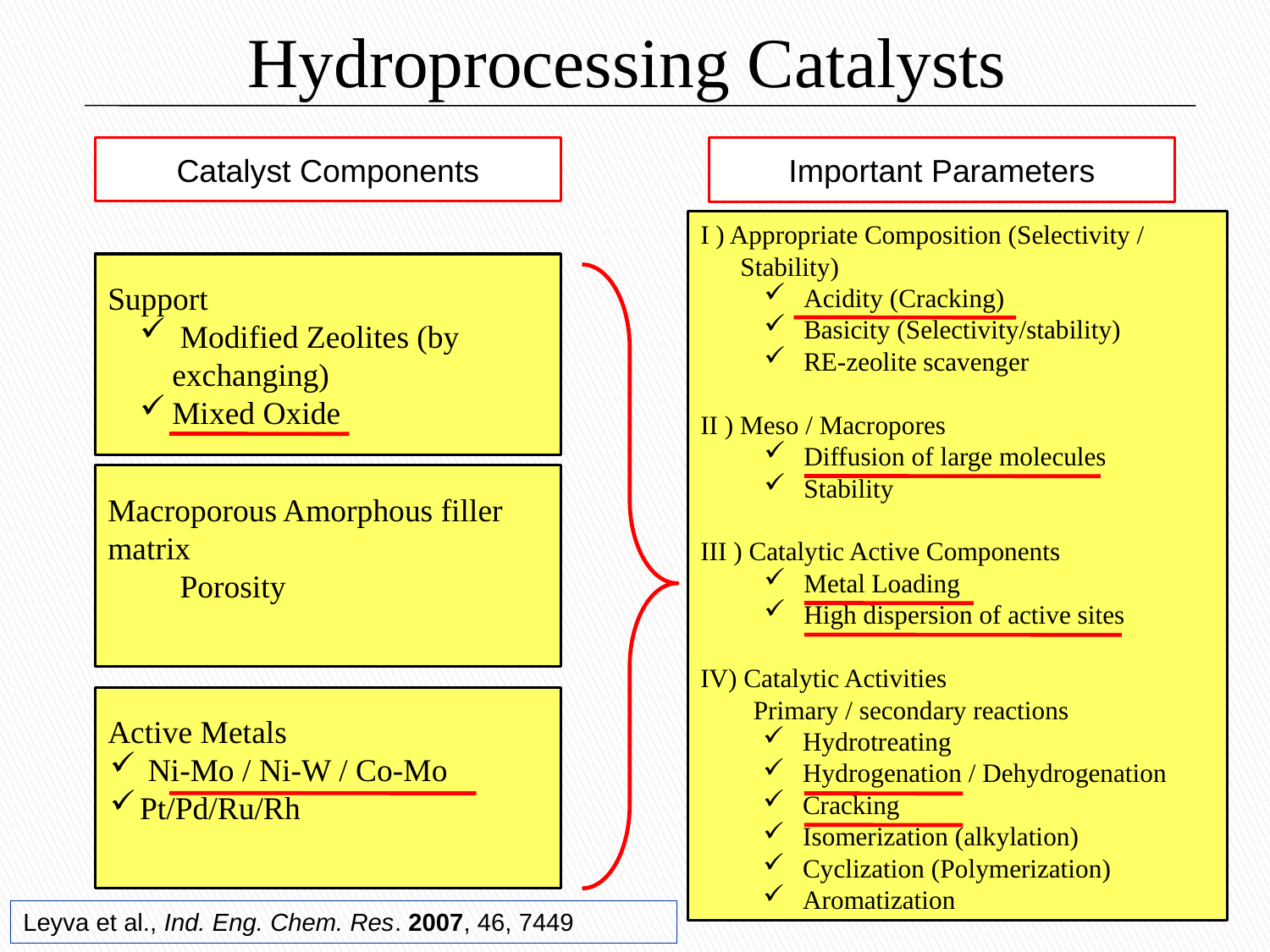

Hydroprocessing Catalysts
Important Parameters
Catalyst Components
I ) Appropriate Composition (Selectivity / Stability)
Acidity (Cracking)
Basicity (Selectivity/stability)
RE-zeolite scavenger

II ) Meso / Macropores
Diffusion of large molecules
Stability

III ) Catalytic Active Components
Metal Loading
High dispersion of active sites

IV) Catalytic Activities
	  Primary / secondary reactions
Hydrotreating
Hydrogenation / Dehydrogenation
Cracking
Isomerization (alkylation)
Cyclization (Polymerization)
Aromatization

Support
 Modified Zeolites (by exchanging)
Mixed Oxide

Macroporous Amorphous filler matrix
         Porosity

Active Metals
 Ni-Mo / Ni-W / Co-Mo
Pt/Pd/Ru/Rh

Leyva et al., Ind. Eng. Chem. Res. 2007, 46, 7449